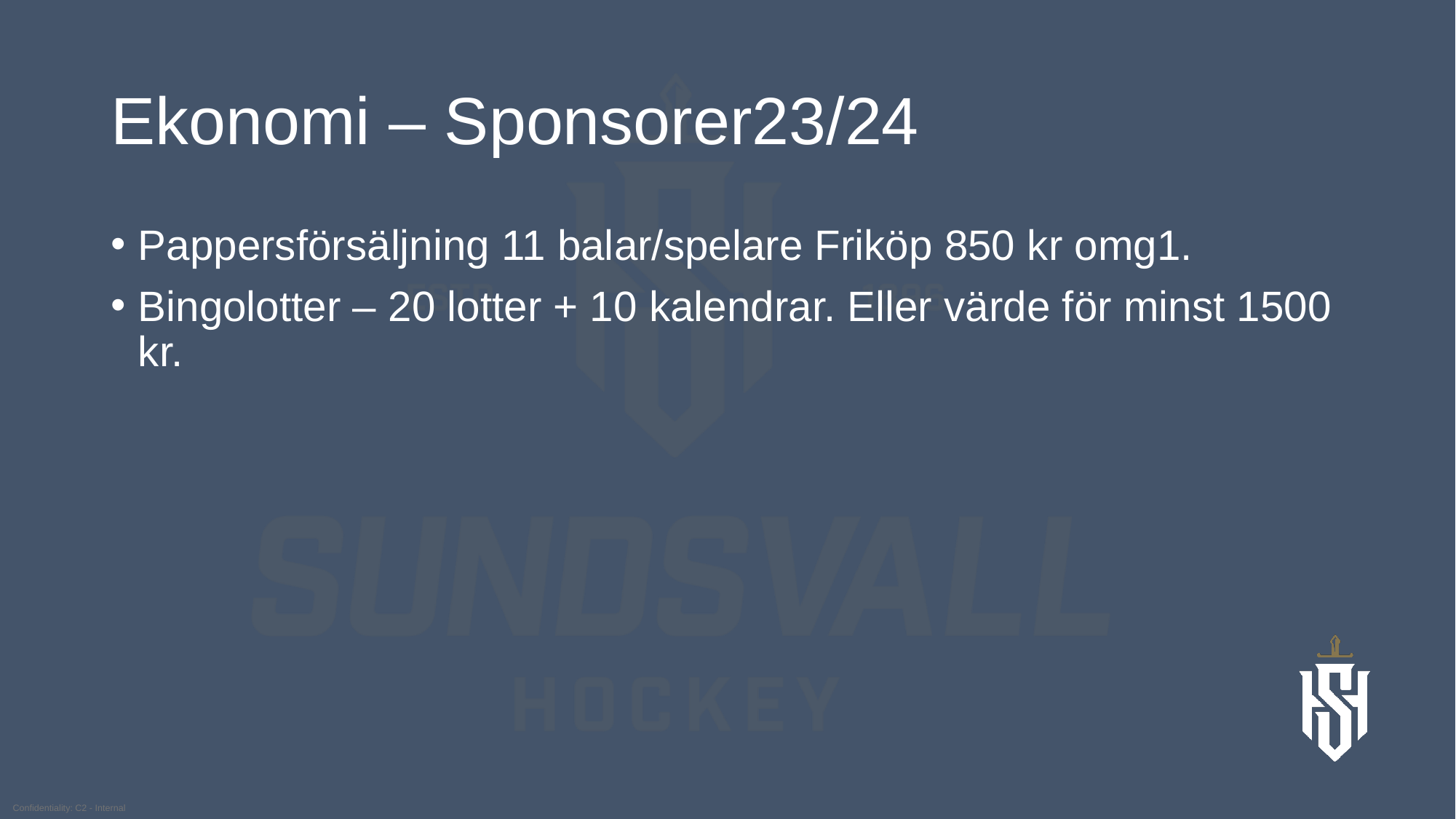

# Ekonomi – Sponsorer23/24
Pappersförsäljning 11 balar/spelare Friköp 850 kr omg1.
Bingolotter – 20 lotter + 10 kalendrar. Eller värde för minst 1500 kr.